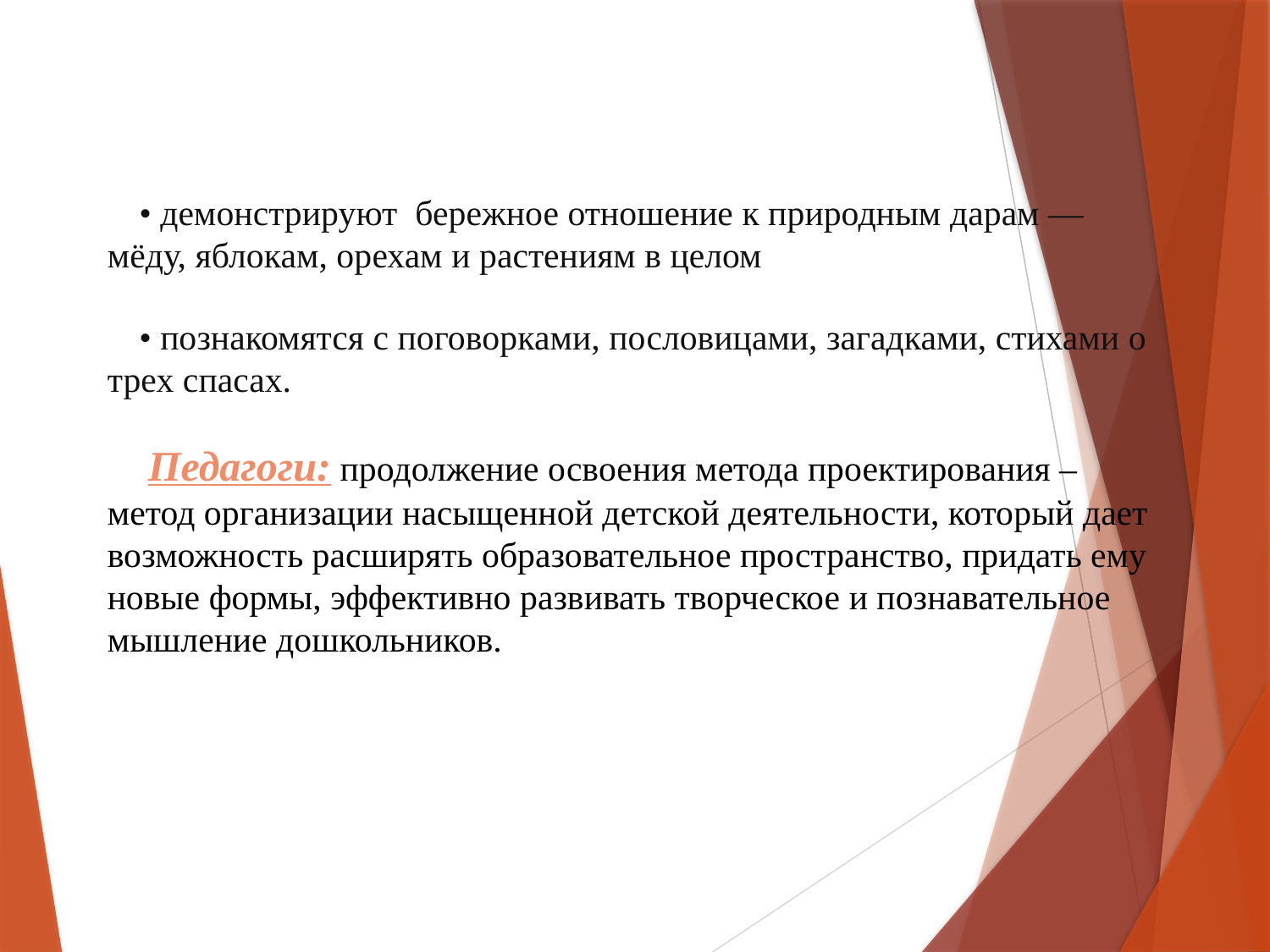

• демонстрируют  бережное отношение к природным дарам — мёду, яблокам, орехам и растениям в целом
• познакомятся с поговорками, пословицами, загадками, стихами о трех спасах.
 Педагоги: продолжение освоения метода проектирования – метод организации насыщенной детской деятельности, который дает возможность расширять образовательное пространство, придать ему новые формы, эффективно развивать творческое и познавательное мышление дошкольников.